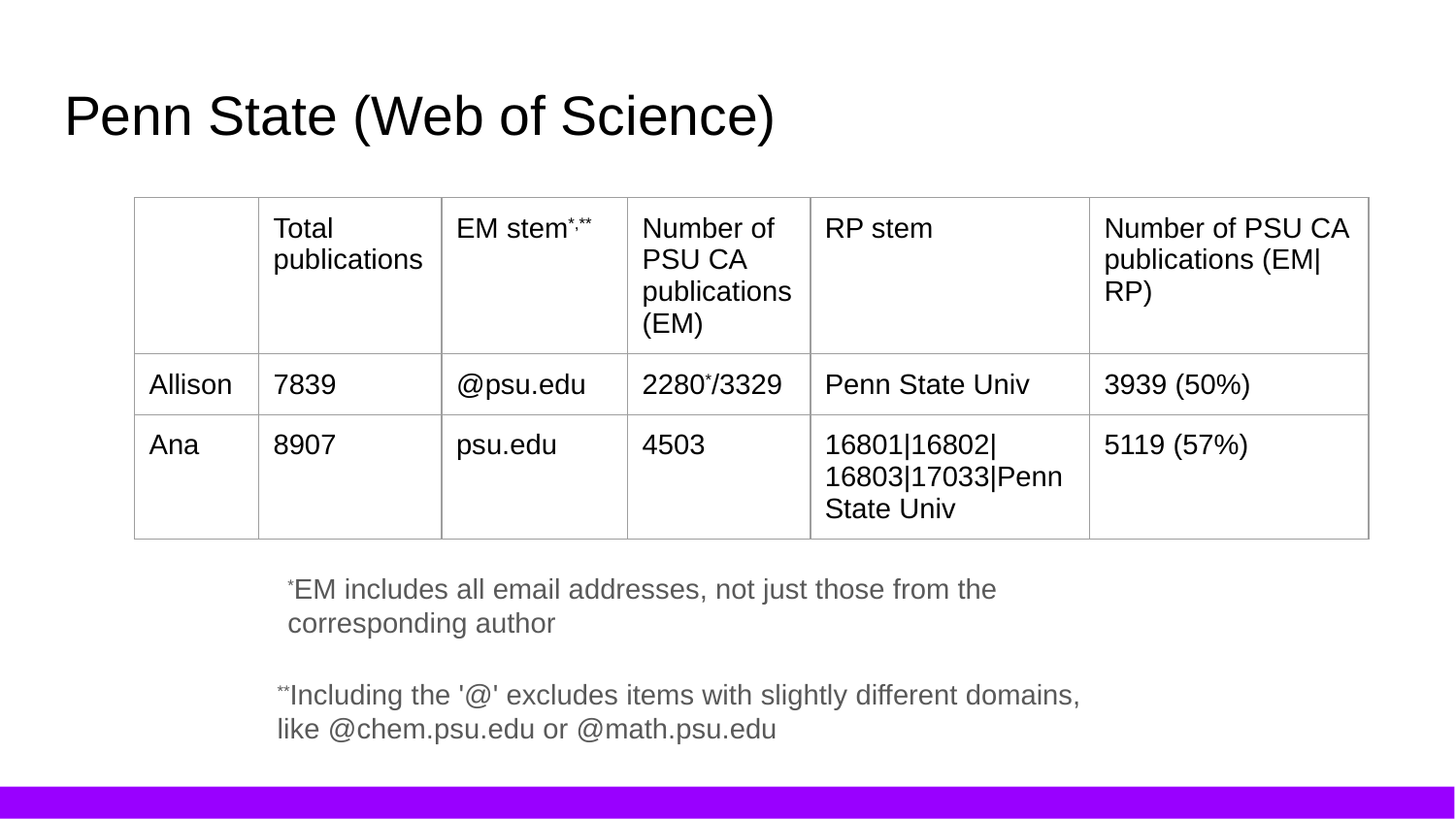

# Penn State (Web of Science)
|  | Total publications | EM stem\*,\*\* | Number of PSU CA publications (EM) | RP stem | Number of PSU CA publications (EM|RP) |
| --- | --- | --- | --- | --- | --- |
| Allison | 7839 | @psu.edu | 2280\*/3329 | Penn State Univ | 3939 (50%) |
| Ana | 8907 | psu.edu | 4503 | 16801|16802|16803|17033|Penn State Univ | 5119 (57%) |
*EM includes all email addresses, not just those from the corresponding author
**Including the '@' excludes items with slightly different domains, like @chem.psu.edu or @math.psu.edu